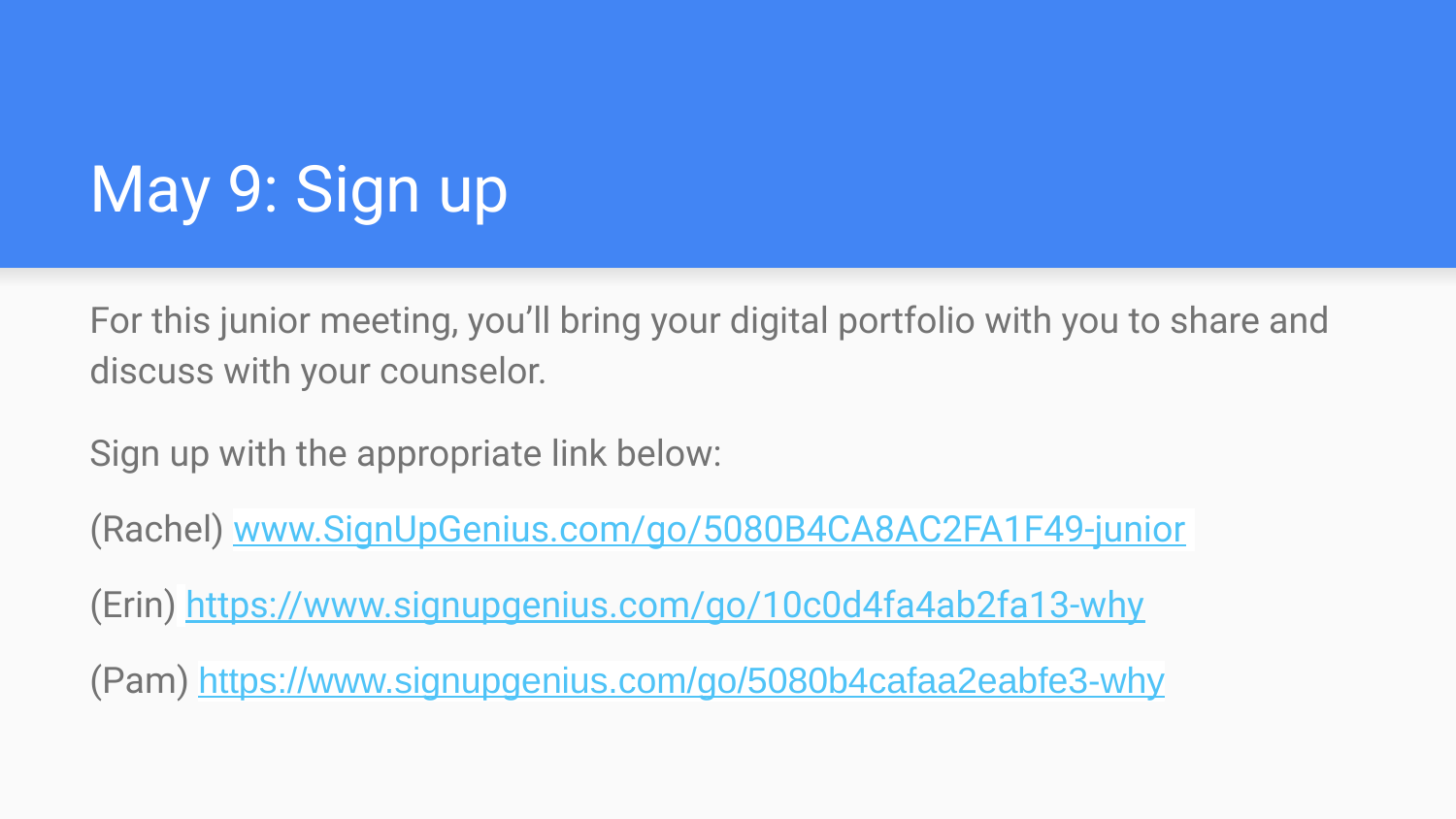

# May 9: Sign up
For this junior meeting, you’ll bring your digital portfolio with you to share and discuss with your counselor.
Sign up with the appropriate link below:
(Rachel) www.SignUpGenius.com/go/5080B4CA8AC2FA1F49-junior
(Erin) https://www.signupgenius.com/go/10c0d4fa4ab2fa13-why
(Pam) https://www.signupgenius.com/go/5080b4cafaa2eabfe3-why